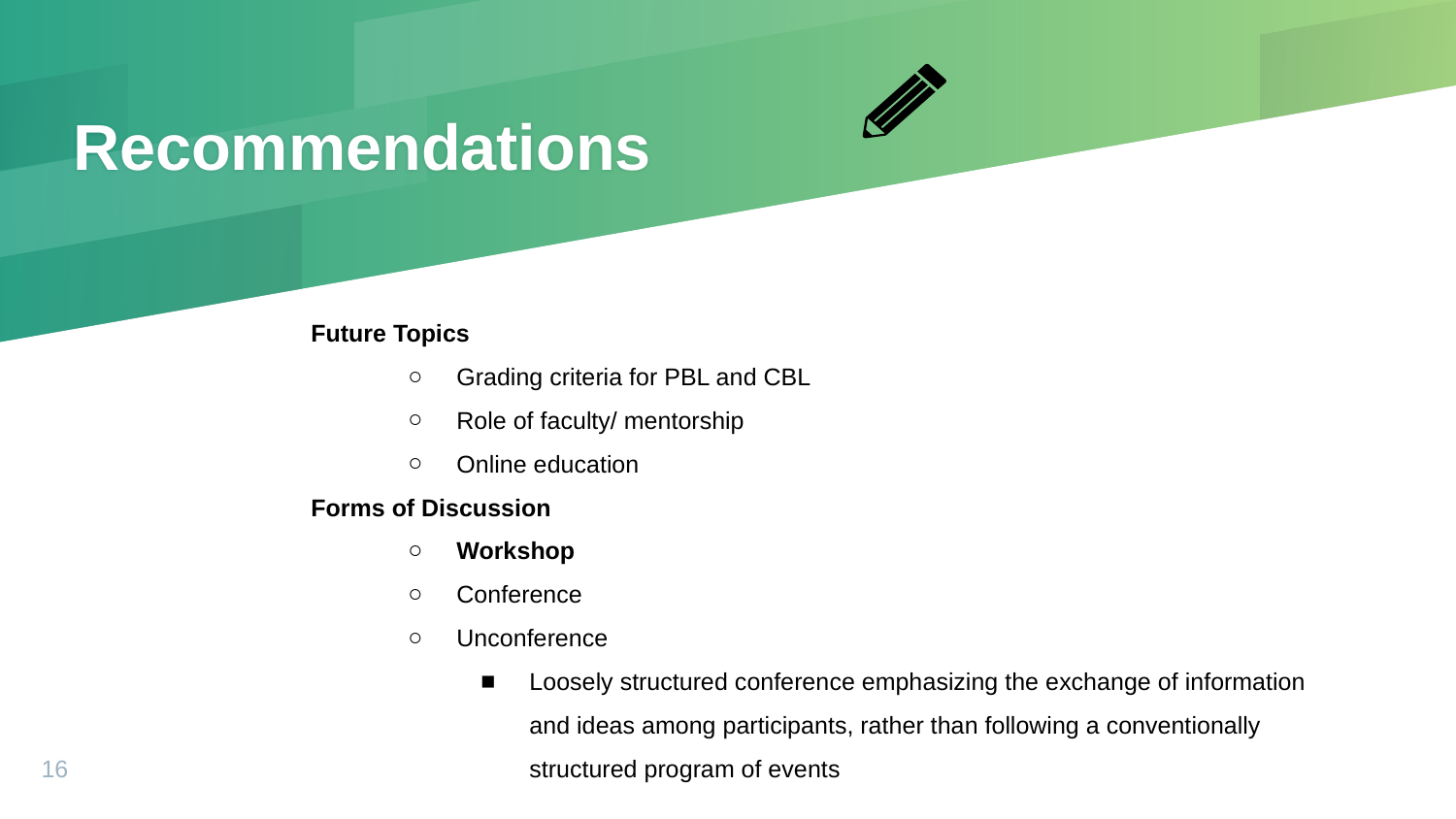

# Recommendations

Future Topics
Grading criteria for PBL and CBL
Role of faculty/ mentorship
Online education
Forms of Discussion
Workshop
Conference
Unconference
Loosely structured conference emphasizing the exchange of information and ideas among participants, rather than following a conventionally structured program of events

16